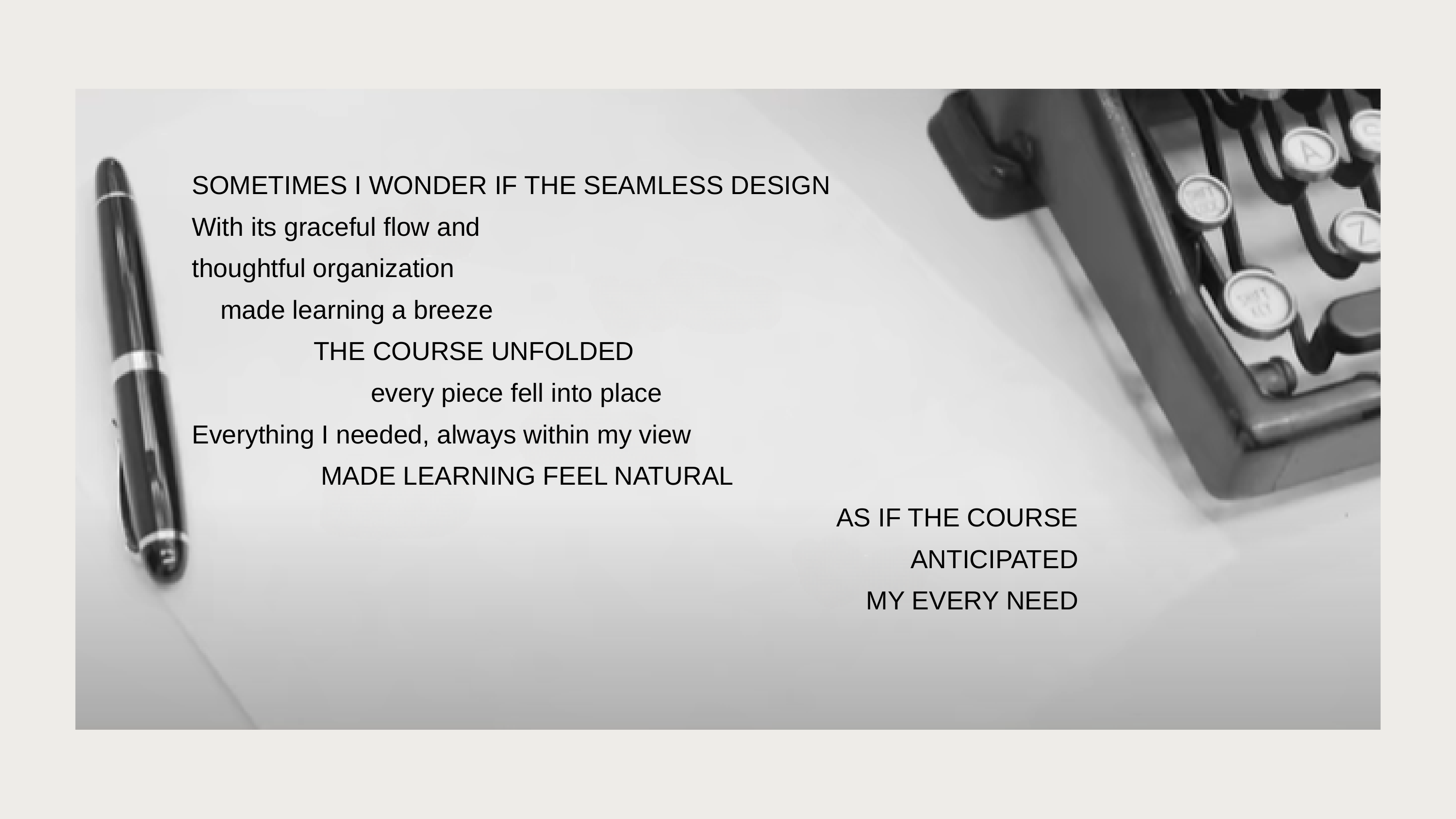

SOMETIMES I WONDER IF THE SEAMLESS DESIGN
With its graceful flow and
thoughtful organization
    made learning a breeze
                 THE COURSE UNFOLDED
                         every piece fell into place
Everything I needed, always within my view
                  MADE LEARNING FEEL NATURAL
AS IF THE COURSE
ANTICIPATED
MY EVERY NEED